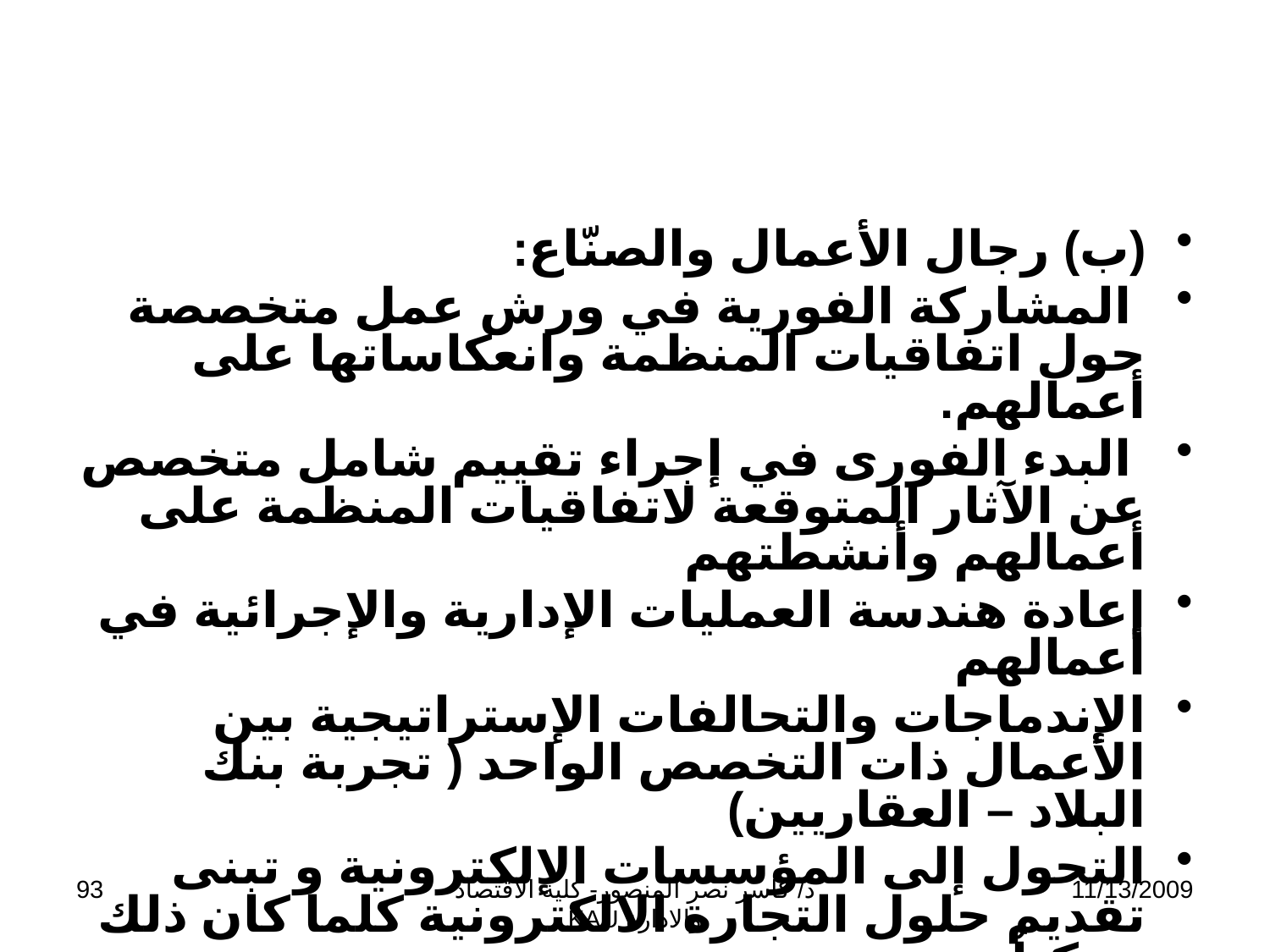

(ب) رجال الأعمال والصنّاع:
 المشاركة الفورية في ورش عمل متخصصة حول اتفاقيات المنظمة وانعكاساتها على أعمالهم.
 البدء الفورى في إجراء تقييم شامل متخصص عن الآثار المتوقعة لاتفاقيات المنظمة على أعمالهم وأنشطتهم
إعادة هندسة العمليات الإدارية والإجرائية في أعمالهم
الإندماجات والتحالفات الإستراتيجية بين الأعمال ذات التخصص الواحد ( تجربة بنك البلاد – العقاريين)
التحول إلى المؤسسات الإلكترونية و تبنى تقديم حلول التجارة الالكترونية كلما كان ذلك ممكناٌ
تبني تطبيق الجودة الشاملة في مؤسساتهم

93
د/ كاسر نصر المنصور- كلية الاقتصاد والادارة KAU
11/13/2009